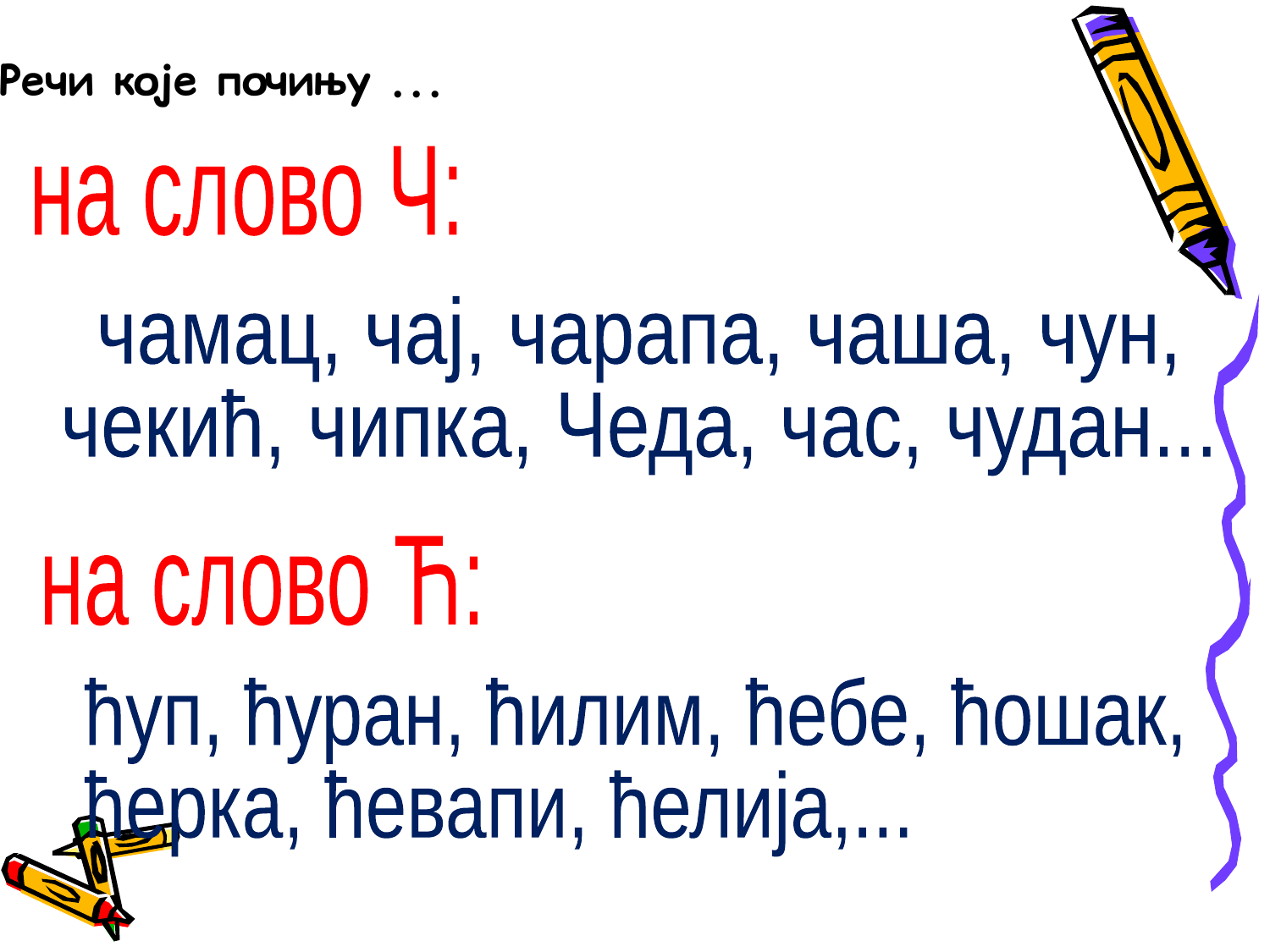

Речи које почињу ...
на слово Ч:
чамац, чај, чарапа, чаша, чун,
чекић, чипка, Чеда, час, чудан...
на слово Ћ:
ћуп, ћуран, ћилим, ћебе, ћошак,
ћерка, ћевапи, ћелија,...